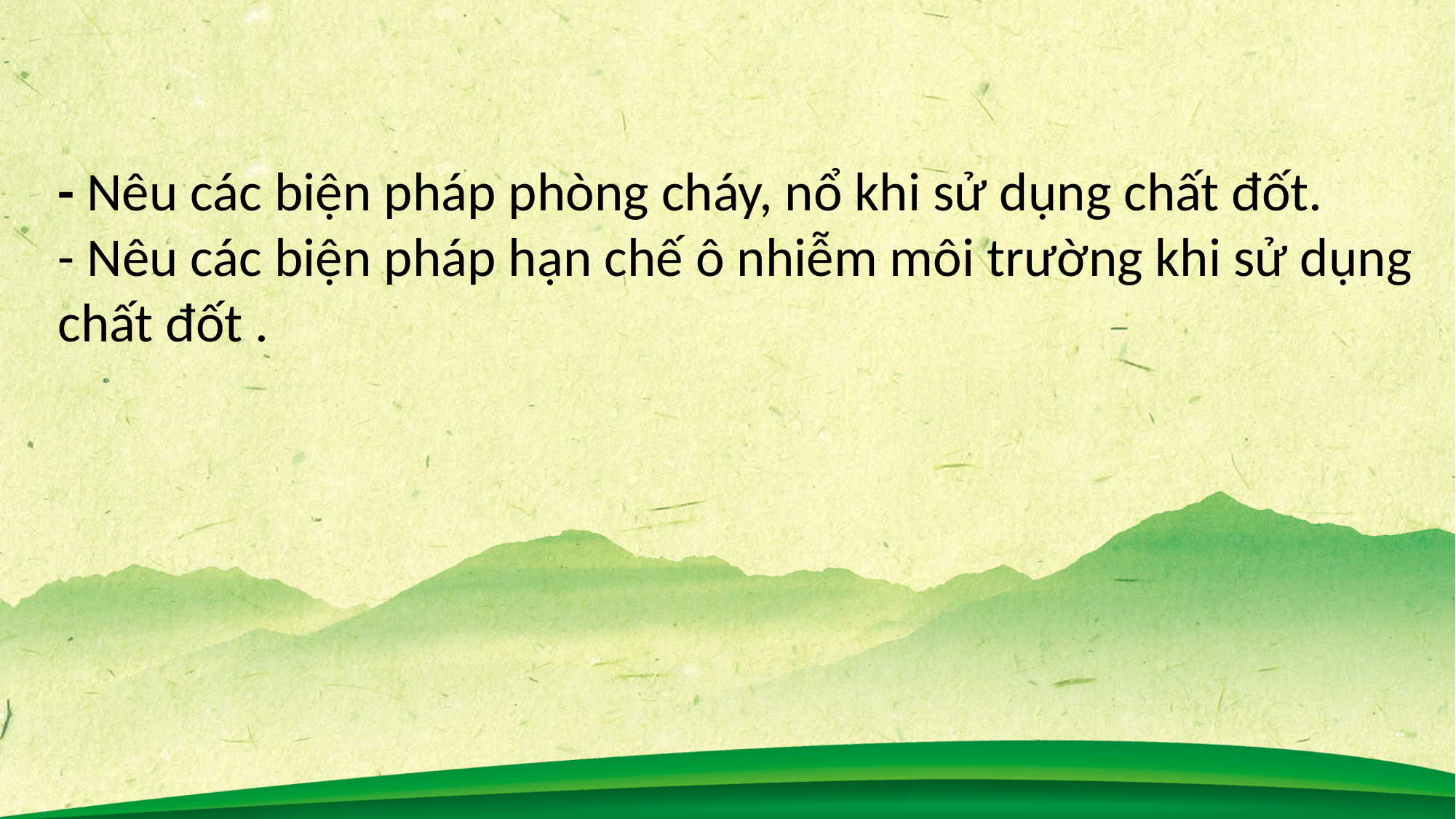

- Nêu các biện pháp phòng cháy, nổ khi sử dụng chất đốt.
- Nêu các biện pháp hạn chế ô nhiễm môi trường khi sử dụng chất đốt .